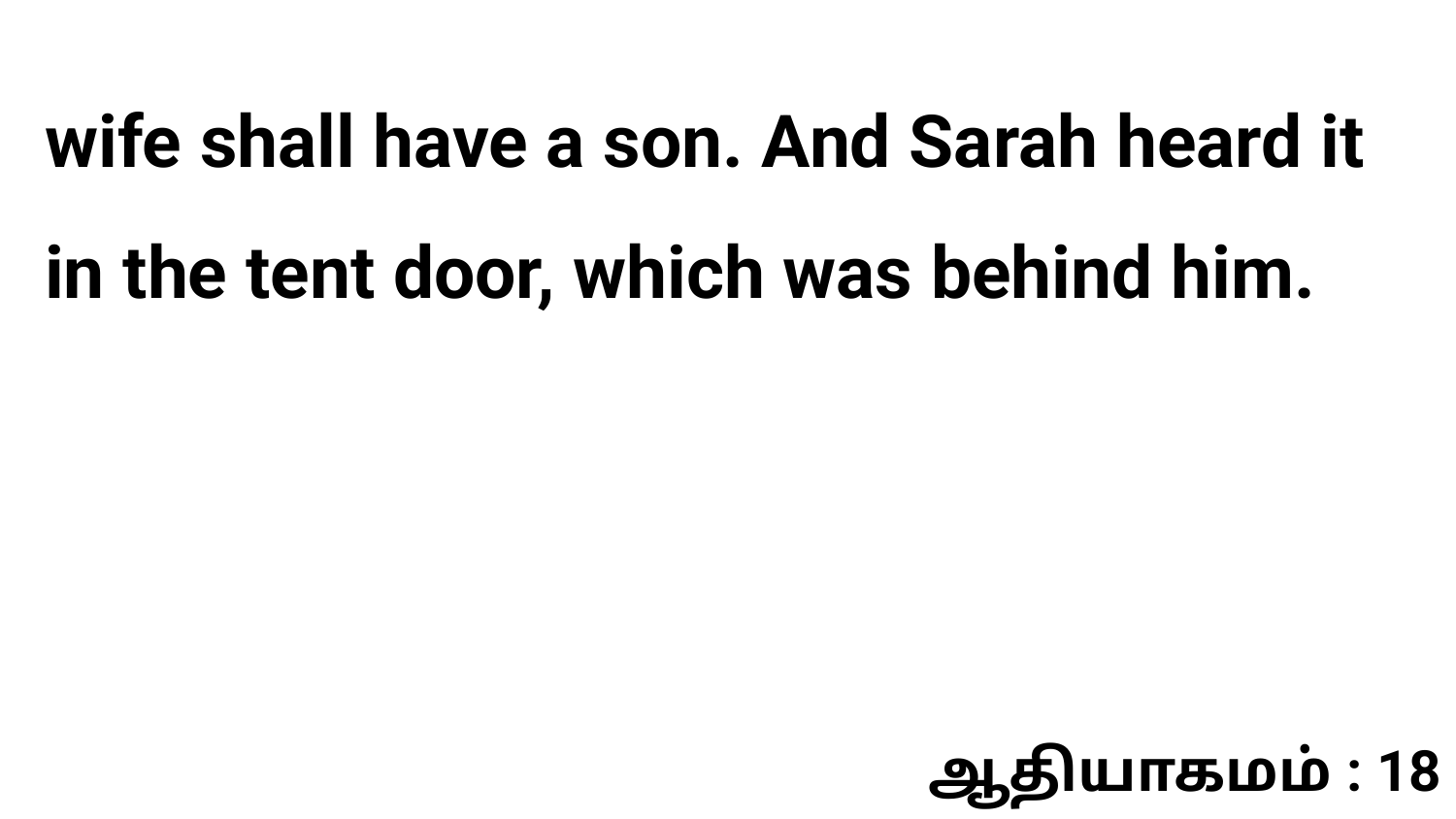

wife shall have a son. And Sarah heard it in the tent door, which was behind him.
ஆதியாகமம் : 18